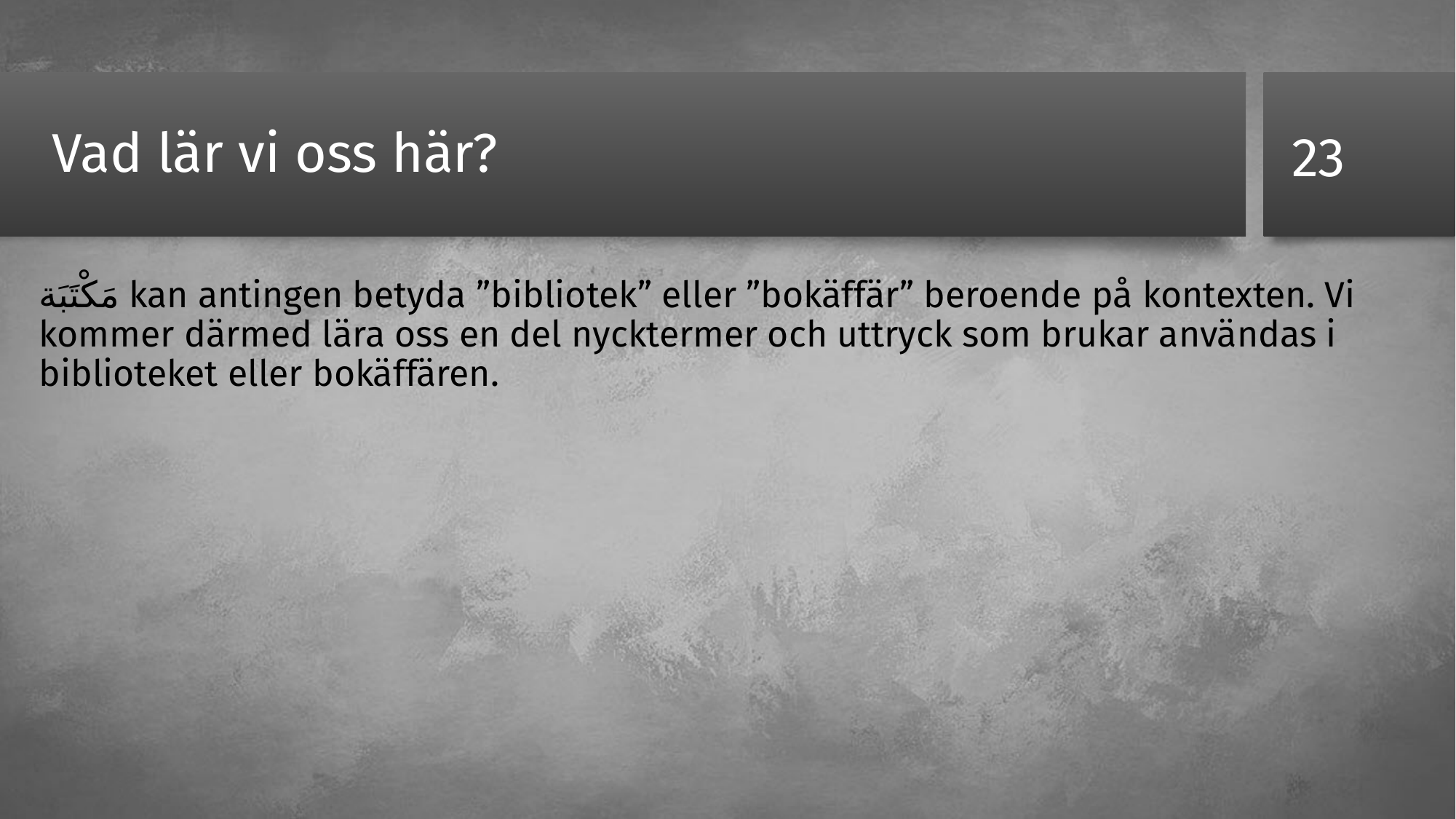

23
# Vad lär vi oss här?
مَكْتَبَة kan antingen betyda ”bibliotek” eller ”bokäffär” beroende på kontexten. Vi kommer därmed lära oss en del nycktermer och uttryck som brukar användas i biblioteket eller bokäffären.